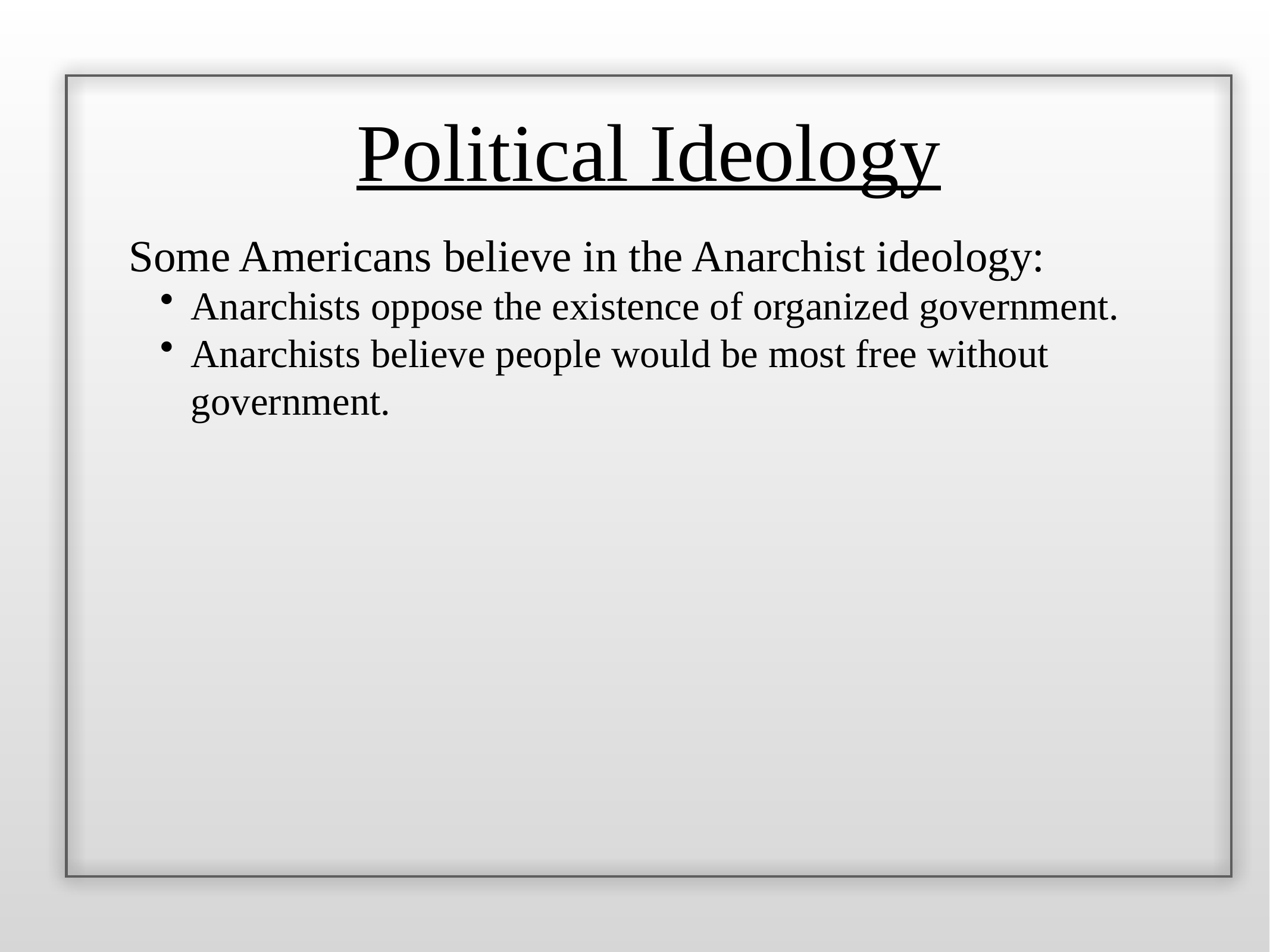

Political Ideology
Some Americans believe in the Anarchist ideology:
Anarchists oppose the existence of organized government.
Anarchists believe people would be most free without government.